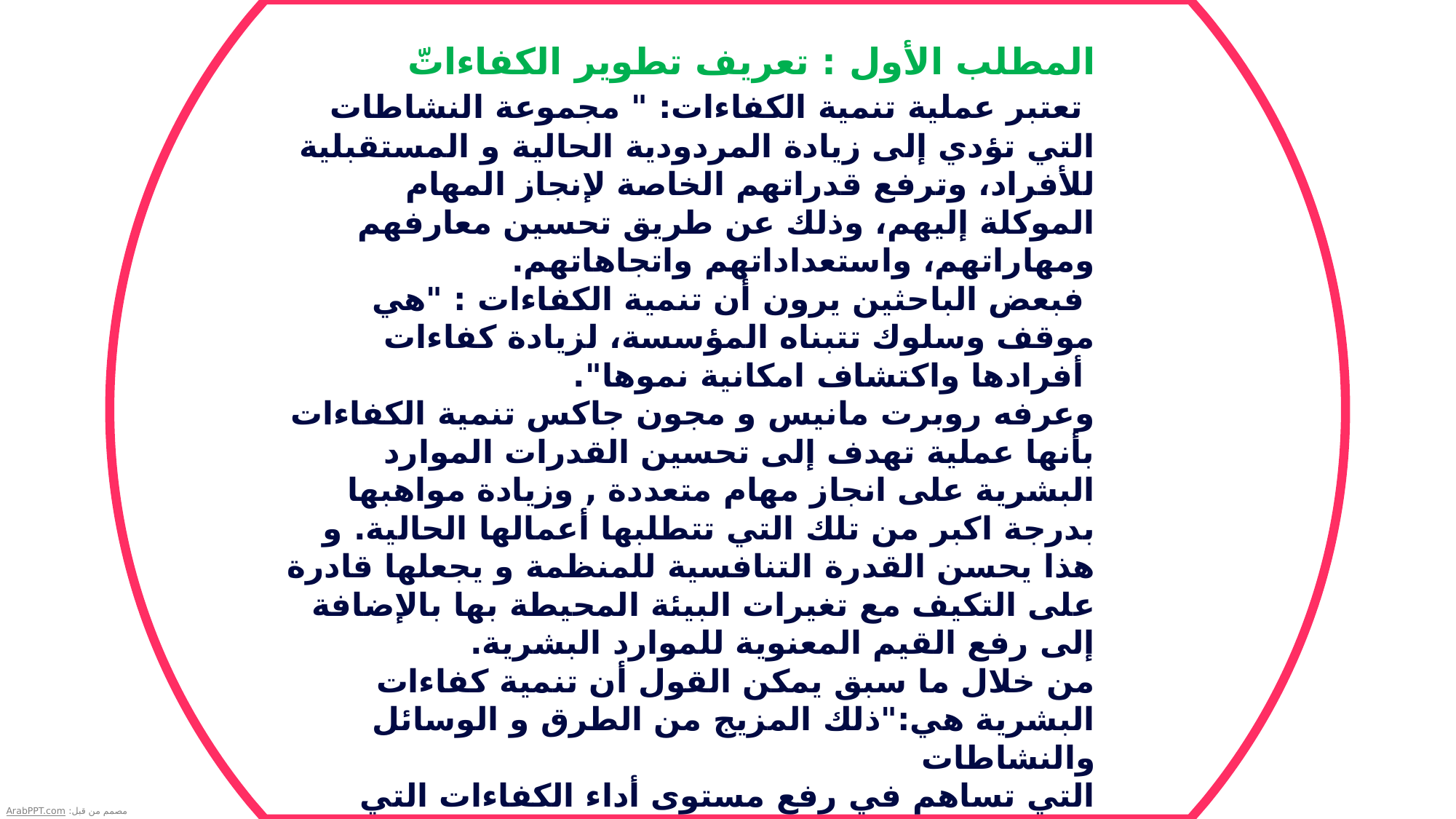

المطلب الأول : تعريف تطوير الكفاءاتّ
 تعتبر عملية تنمية الكفاءات: " مجموعة النشاطات التي تؤدي إلى زيادة المردودية الحالية و المستقبلية للأفراد، وترفع قدراتهم الخاصة لإنجاز المهام الموكلة إليهم، وذلك عن طريق تحسين معارفهم ومهاراتهم، واستعداداتهم واتجاهاتهم.
 فبعض الباحثين يرون أن تنمية الكفاءات : "هي موقف وسلوك تتبناه المؤسسة، لزيادة كفاءات
 أفرادها واكتشاف امكانية نموها".
وعرفه روبرت مانيس و مجون جاكس تنمية الكفاءات بأنها عملية تهدف إلى تحسين القدرات الموارد البشرية على انجاز مهام متعددة , وزيادة مواهبها بدرجة اكبر من تلك التي تتطلبها أعمالها الحالية. و هذا يحسن القدرة التنافسية للمنظمة و يجعلها قادرة على التكيف مع تغيرات البيئة المحيطة بها بالإضافة إلى رفع القيم المعنوية للموارد البشرية.
من خلال ما سبق يمكن القول أن تنمية كفاءات البشرية هي:"ذلك المزيج من الطرق و الوسائل والنشاطات
التي تساهم في رفع مستوى أداء الكفاءات التي تتوفر عليها المؤسسات.